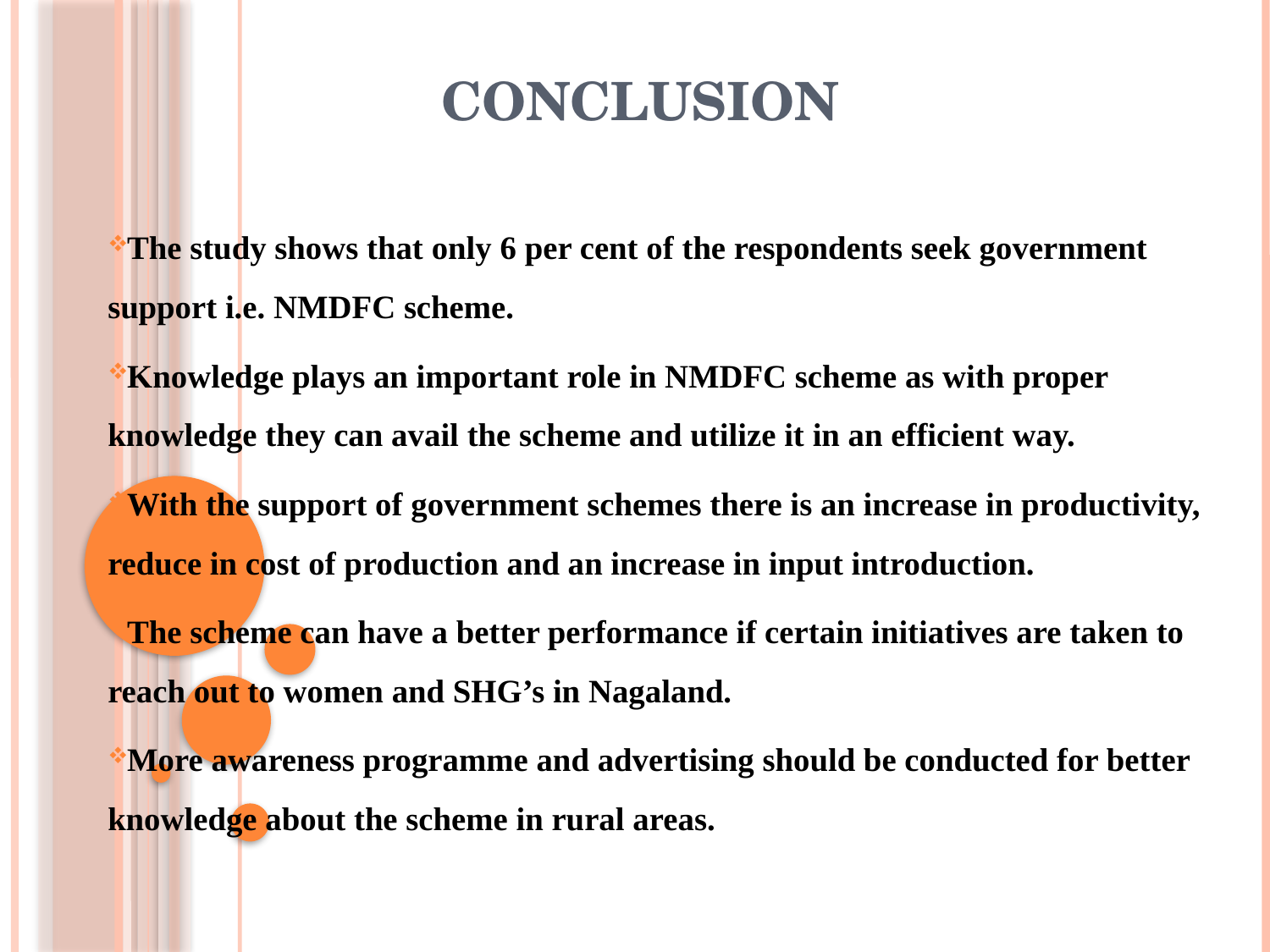

# CONCLUSION
The study shows that only 6 per cent of the respondents seek government support i.e. NMDFC scheme.
Knowledge plays an important role in NMDFC scheme as with proper knowledge they can avail the scheme and utilize it in an efficient way.
With the support of government schemes there is an increase in productivity, reduce in cost of production and an increase in input introduction.
The scheme can have a better performance if certain initiatives are taken to reach out to women and SHG’s in Nagaland.
More awareness programme and advertising should be conducted for better knowledge about the scheme in rural areas.